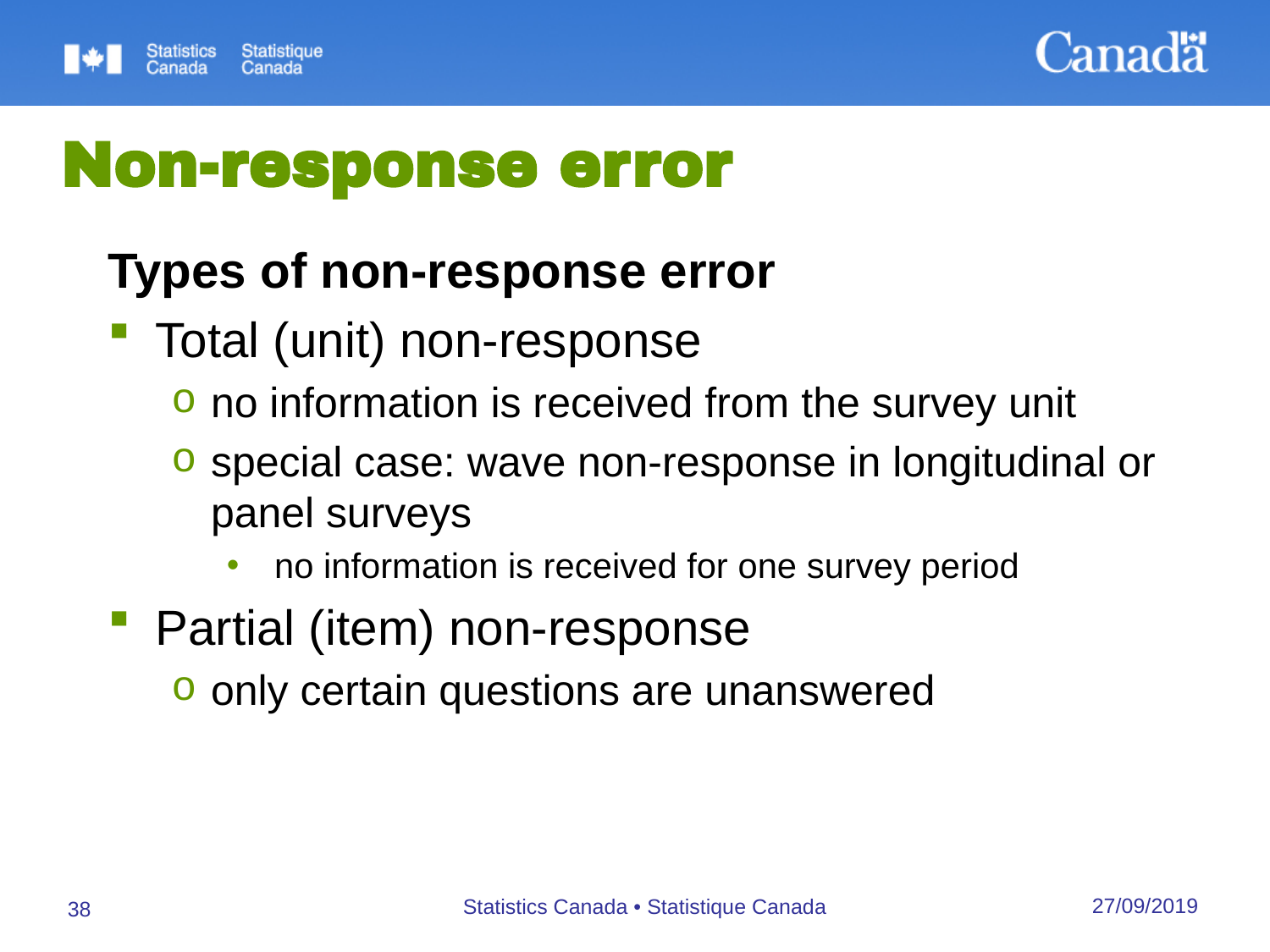

# Non-response error
Types of non-response error
Total (unit) non-response
no information is received from the survey unit
special case: wave non-response in longitudinal or panel surveys
no information is received for one survey period
Partial (item) non-response
only certain questions are unanswered
27/09/2019
Statistics Canada • Statistique Canada
38